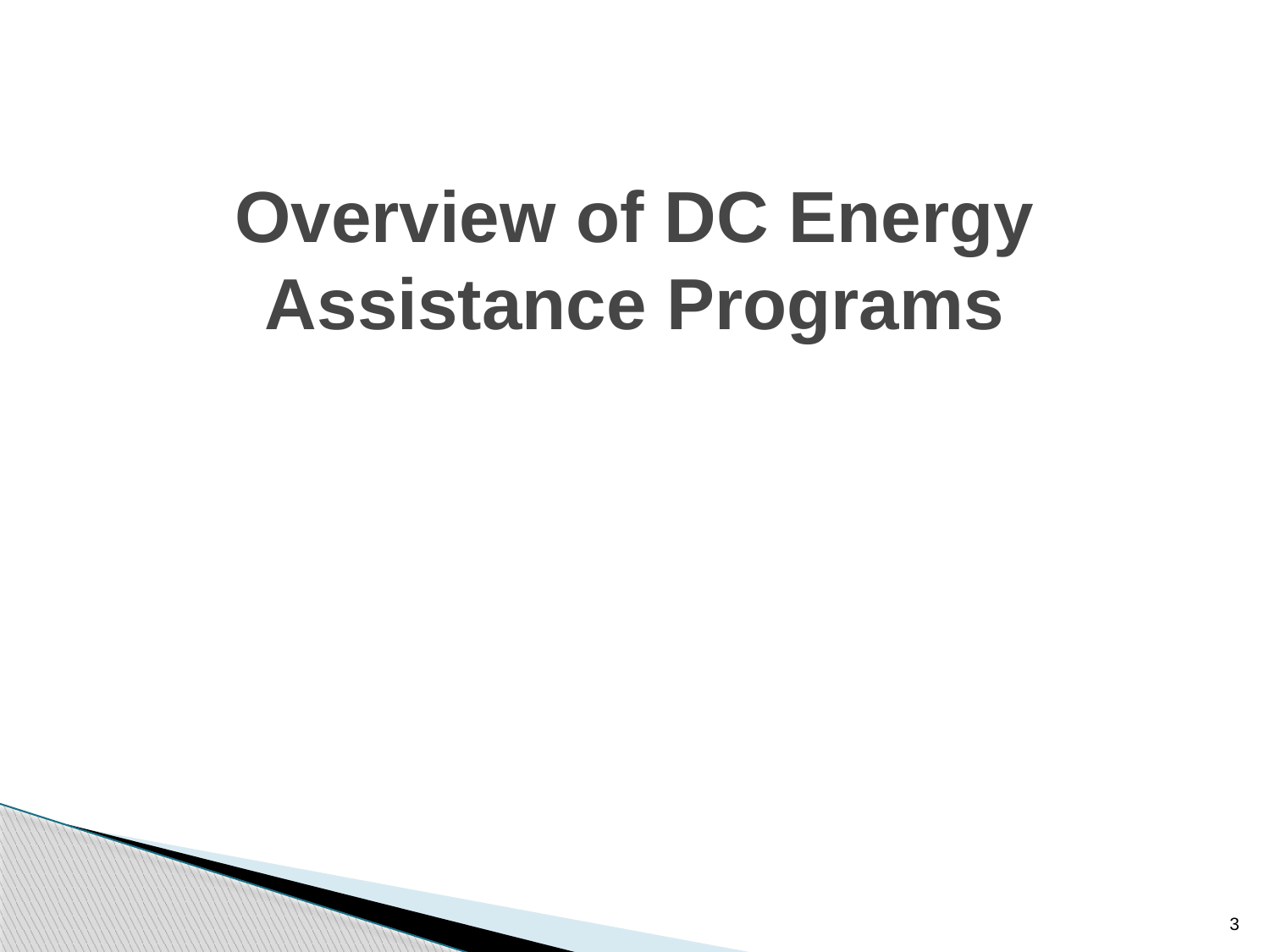

# Overview of DC Energy Assistance Programs
3